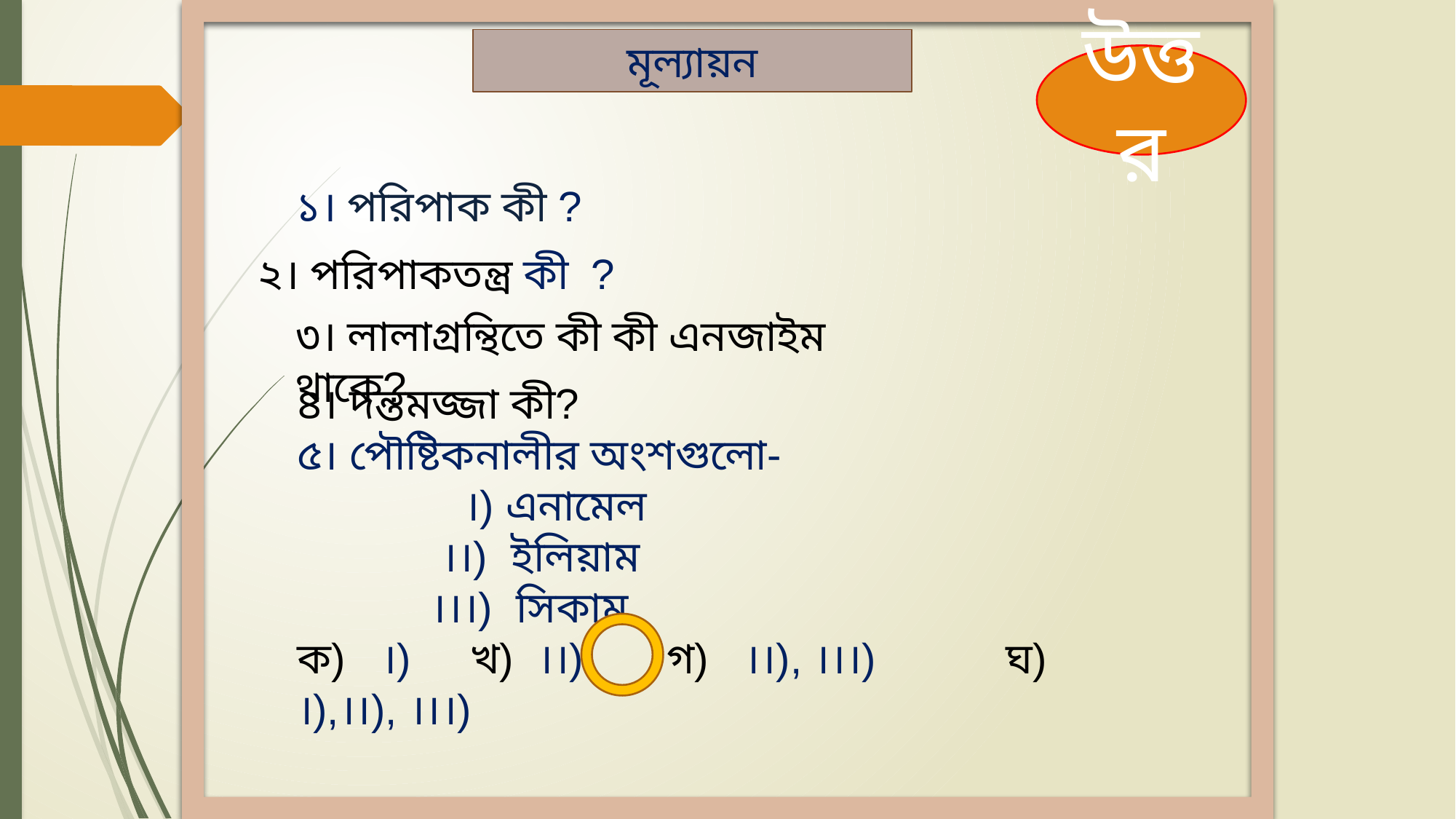

মূল্যায়ন
উত্তর
১। পরিপাক কী ?
২। পরিপাকতন্ত্র কী  ?
৩। লালাগ্রন্থিতে কী কী এনজাইম থাকে?
৪। দন্তমজ্জা কী?
৫। পৌষ্টিকনালীর অংশগুলো-
               ।) এনামেল
             ।।)  ইলিয়াম
            ।।।)  সিকাম
ক)   ।)     খ)  ।।)       গ)   ।।), ।।।)           ঘ)   ।),।।), ।।।)